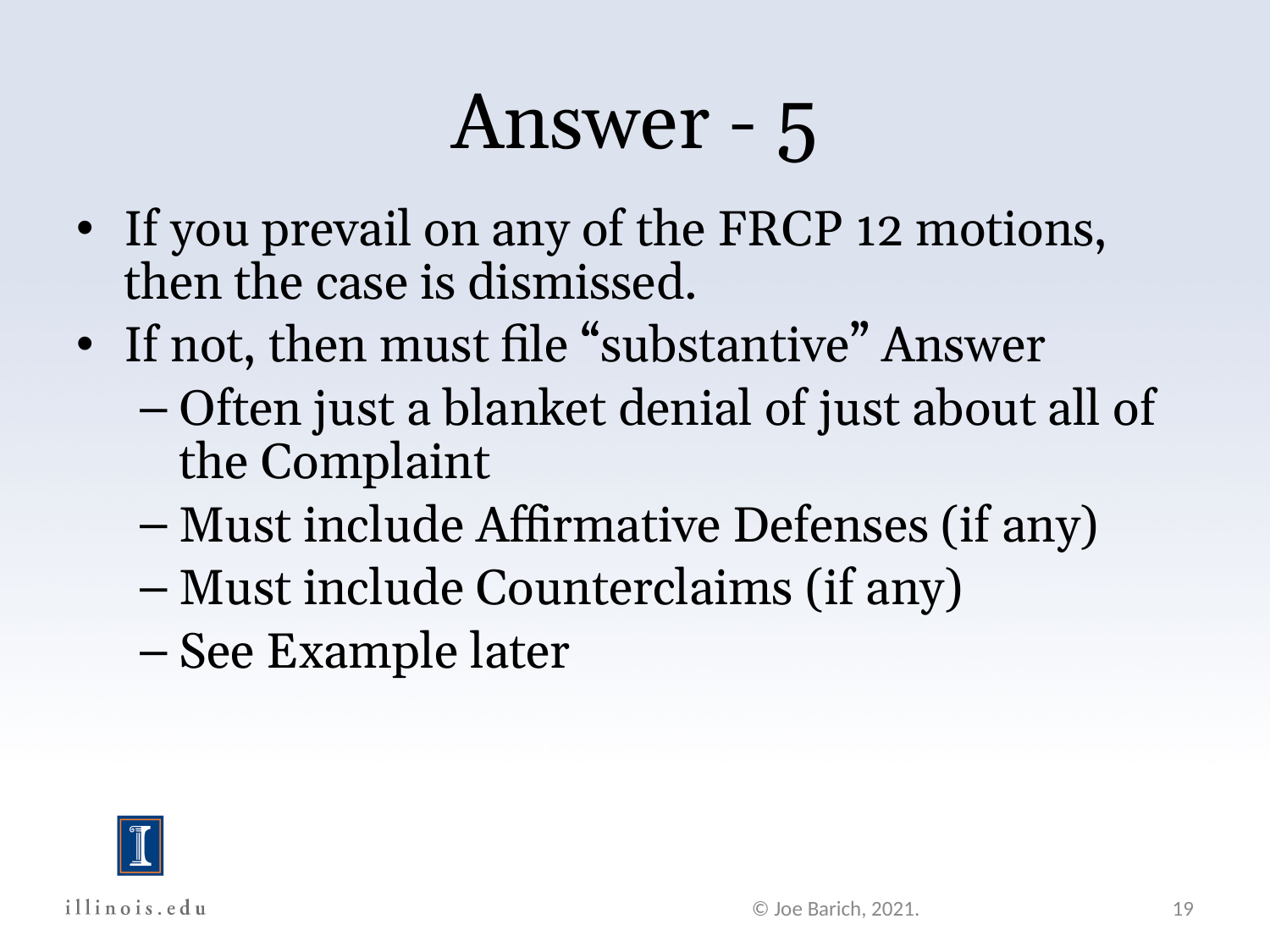

Answer - 5
If you prevail on any of the FRCP 12 motions, then the case is dismissed.
If not, then must file “substantive” Answer
Often just a blanket denial of just about all of the Complaint
Must include Affirmative Defenses (if any)
Must include Counterclaims (if any)
See Example later
© Joe Barich, 2021.
19